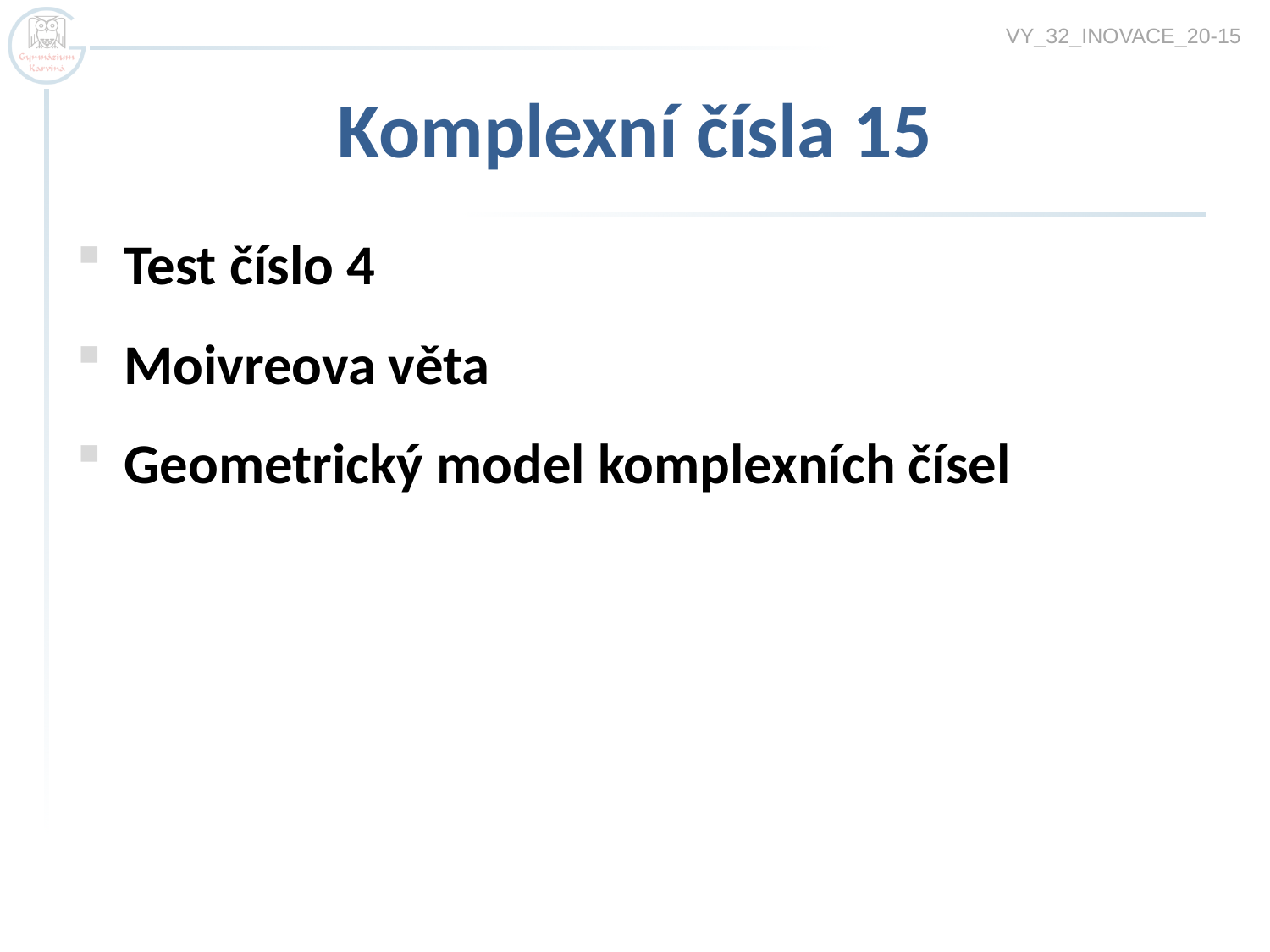

VY_32_INOVACE_20-15
# Komplexní čísla 15
Test číslo 4
Moivreova věta
Geometrický model komplexních čísel